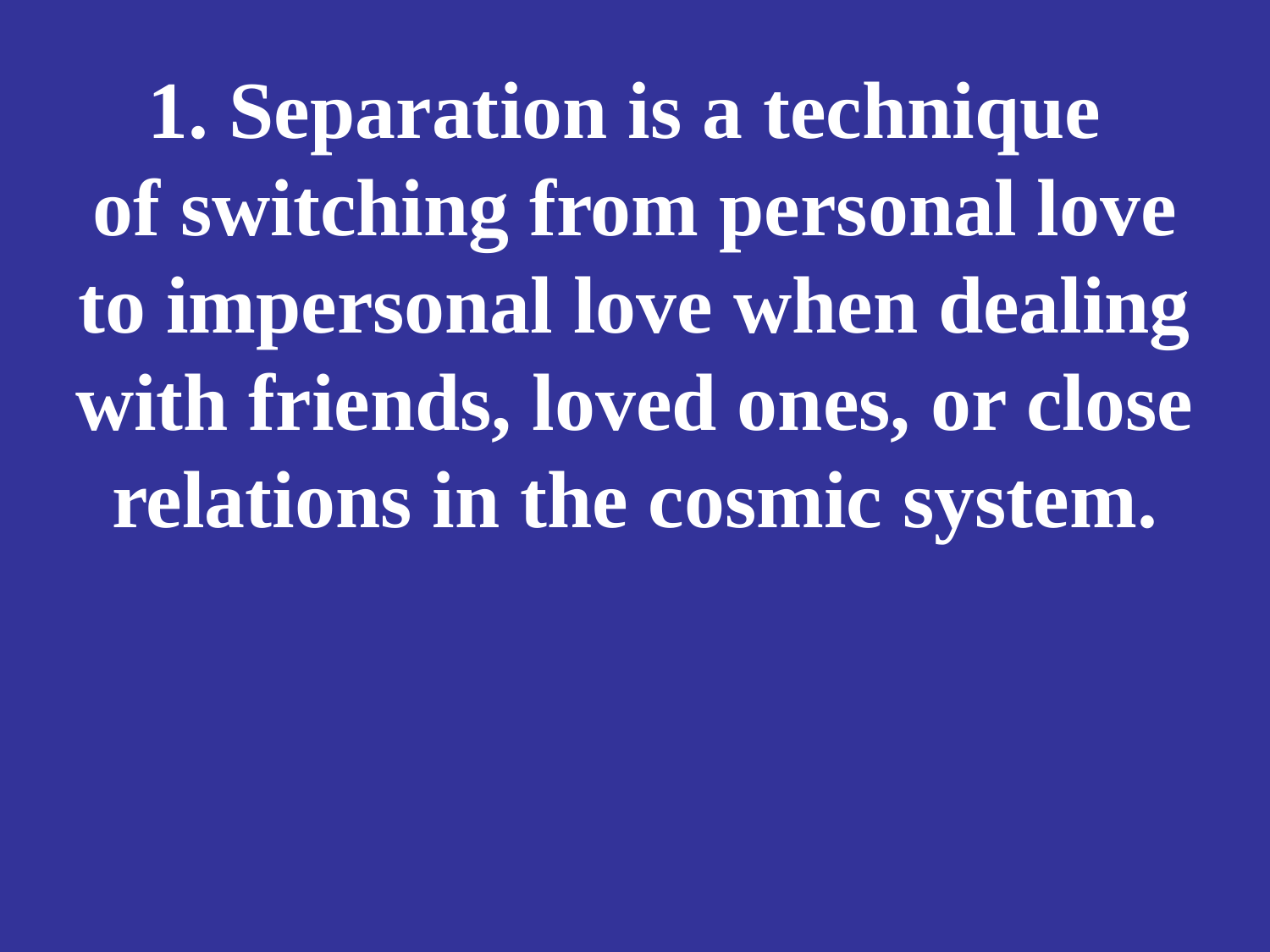

# 1. Separation is a technique of switching from personal love to impersonal love when dealing with friends, loved ones, or close relations in the cosmic system.